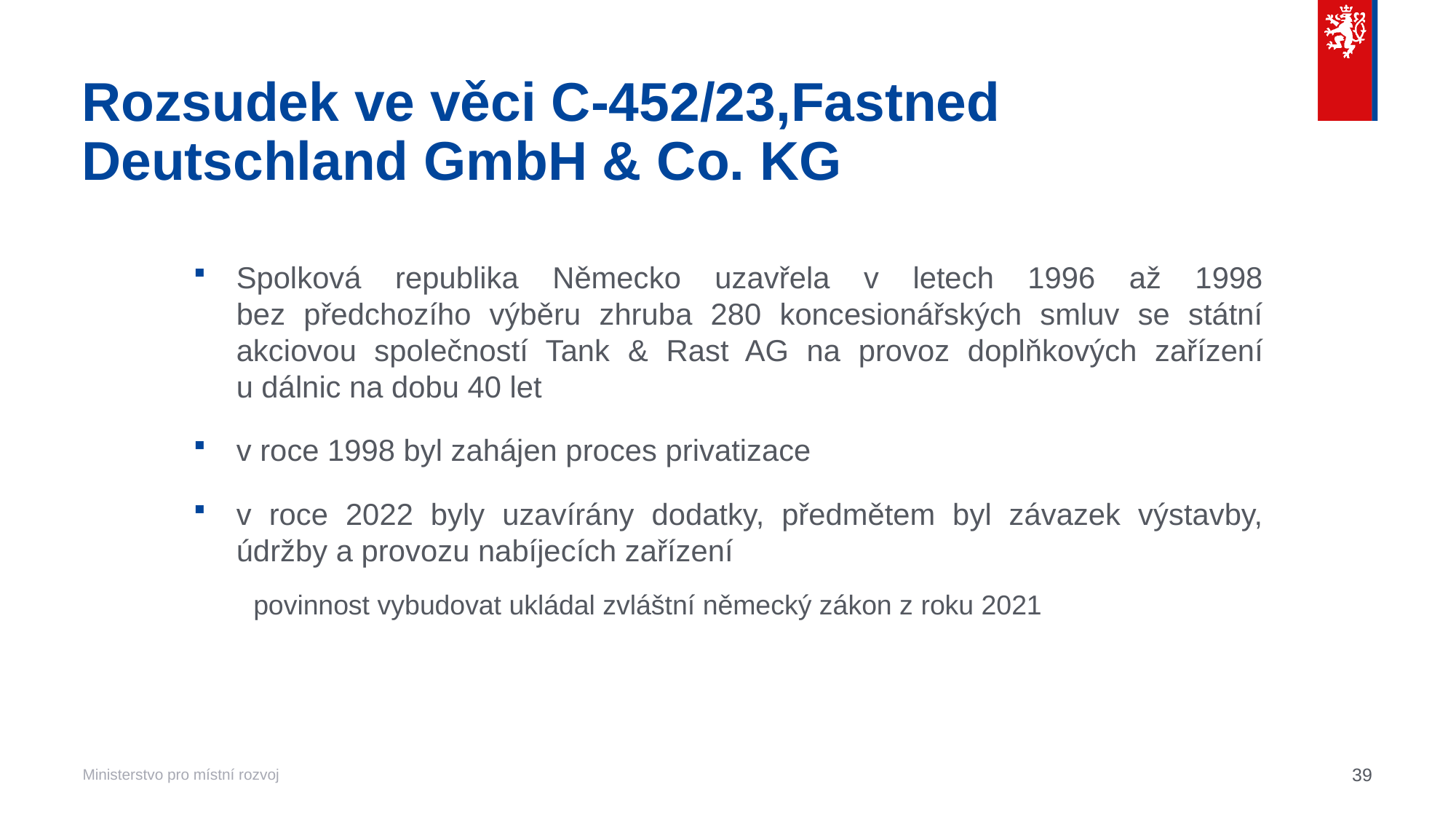

# Rozsudek ve věci C‑452/23,Fastned Deutschland GmbH & Co. KG
Spolková republika Německo uzavřela v letech 1996 až 1998
bez předchozího výběru zhruba 280 koncesionářských smluv se státní akciovou společností Tank & Rast AG na provoz doplňkových zařízení
u dálnic na dobu 40 let
v roce 1998 byl zahájen proces privatizace
v roce 2022 byly uzavírány dodatky, předmětem byl závazek výstavby, údržby a provozu nabíjecích zařízení
povinnost vybudovat ukládal zvláštní německý zákon z roku 2021
39